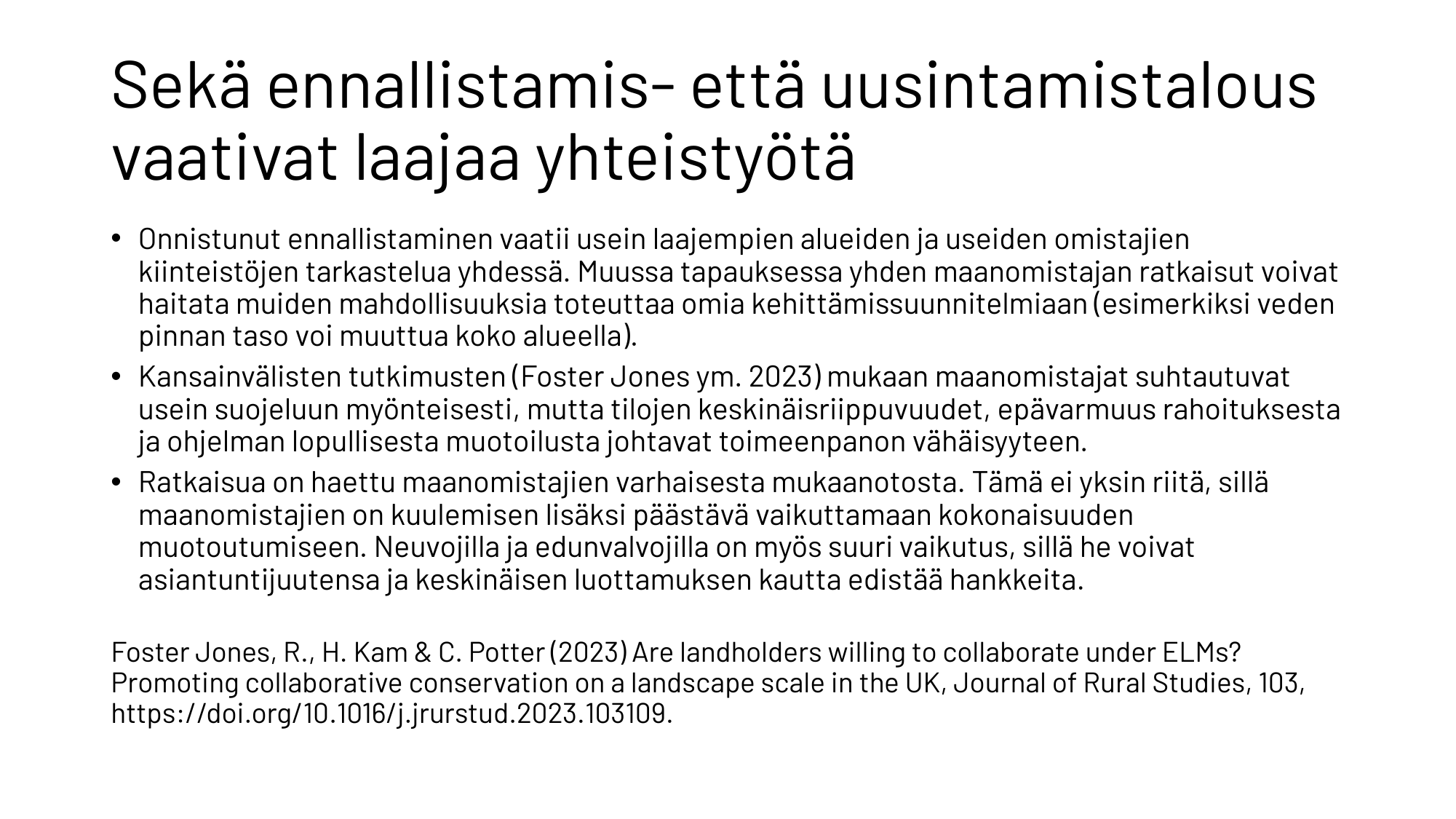

# Sekä ennallistamis- että uusintamistalous  vaativat laajaa yhteistyötä
Onnistunut ennallistaminen vaatii usein laajempien alueiden ja useiden omistajien kiinteistöjen tarkastelua yhdessä. Muussa tapauksessa yhden maanomistajan ratkaisut voivat haitata muiden mahdollisuuksia toteuttaa omia kehittämissuunnitelmiaan (esimerkiksi veden pinnan taso voi muuttua koko alueella).
Kansainvälisten tutkimusten (Foster Jones ym. 2023) mukaan maanomistajat suhtautuvat usein suojeluun myönteisesti, mutta tilojen keskinäisriippuvuudet, epävarmuus rahoituksesta ja ohjelman lopullisesta muotoilusta johtavat toimeenpanon vähäisyyteen.
Ratkaisua on haettu maanomistajien varhaisesta mukaanotosta. Tämä ei yksin riitä, sillä maanomistajien on kuulemisen lisäksi päästävä vaikuttamaan kokonaisuuden muotoutumiseen. Neuvojilla ja edunvalvojilla on myös suuri vaikutus, sillä he voivat asiantuntijuutensa ja keskinäisen luottamuksen kautta edistää hankkeita.

Foster Jones, R., H. Kam & C. Potter (2023) Are landholders willing to collaborate under ELMs? Promoting collaborative conservation on a landscape scale in the UK, Journal of Rural Studies, 103, https://doi.org/10.1016/j.jrurstud.2023.103109.